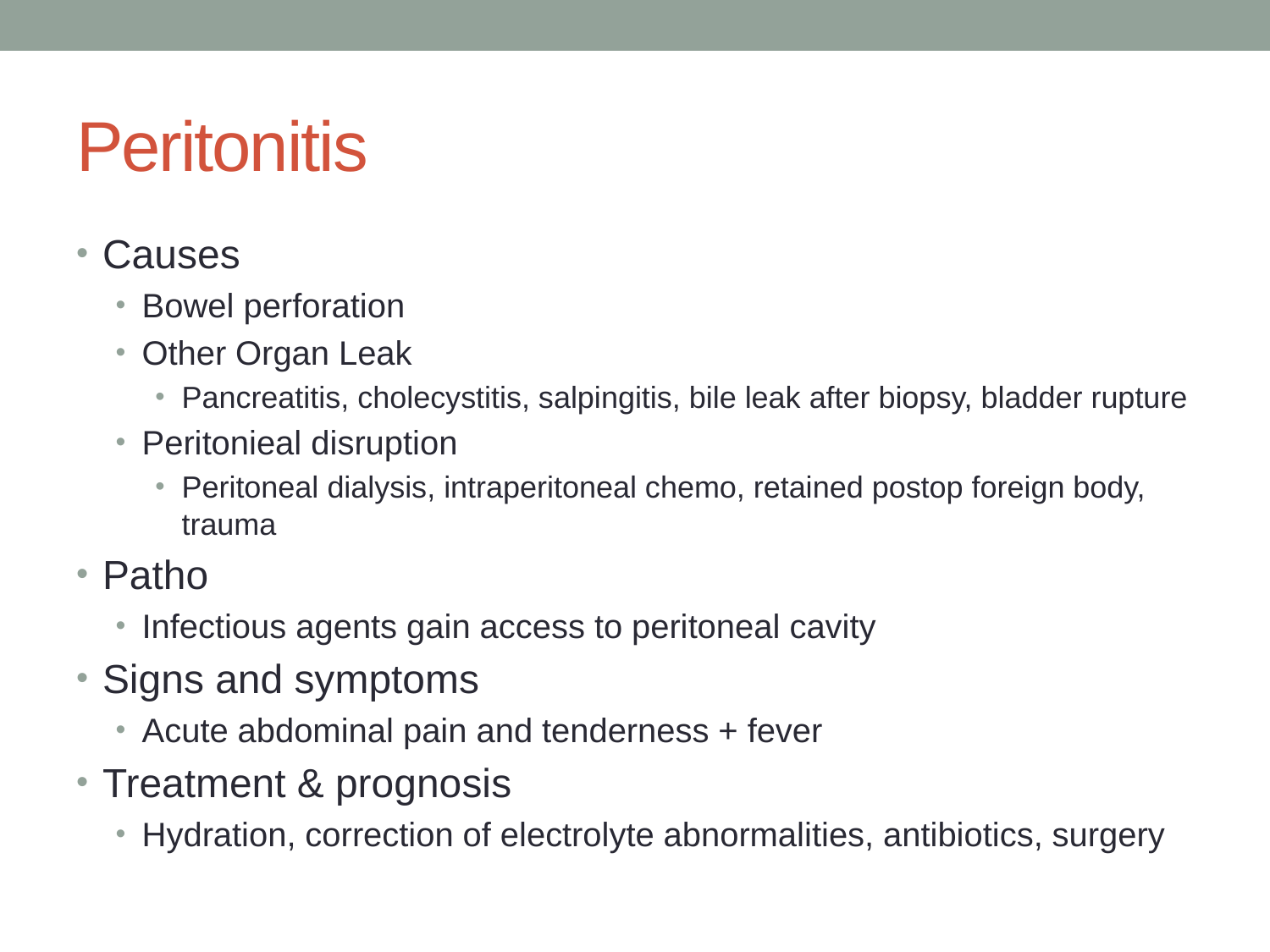

# Peritonitis
Causes
Bowel perforation
Other Organ Leak
Pancreatitis, cholecystitis, salpingitis, bile leak after biopsy, bladder rupture
Peritonieal disruption
Peritoneal dialysis, intraperitoneal chemo, retained postop foreign body, trauma
Patho
Infectious agents gain access to peritoneal cavity
Signs and symptoms
Acute abdominal pain and tenderness + fever
Treatment & prognosis
Hydration, correction of electrolyte abnormalities, antibiotics, surgery